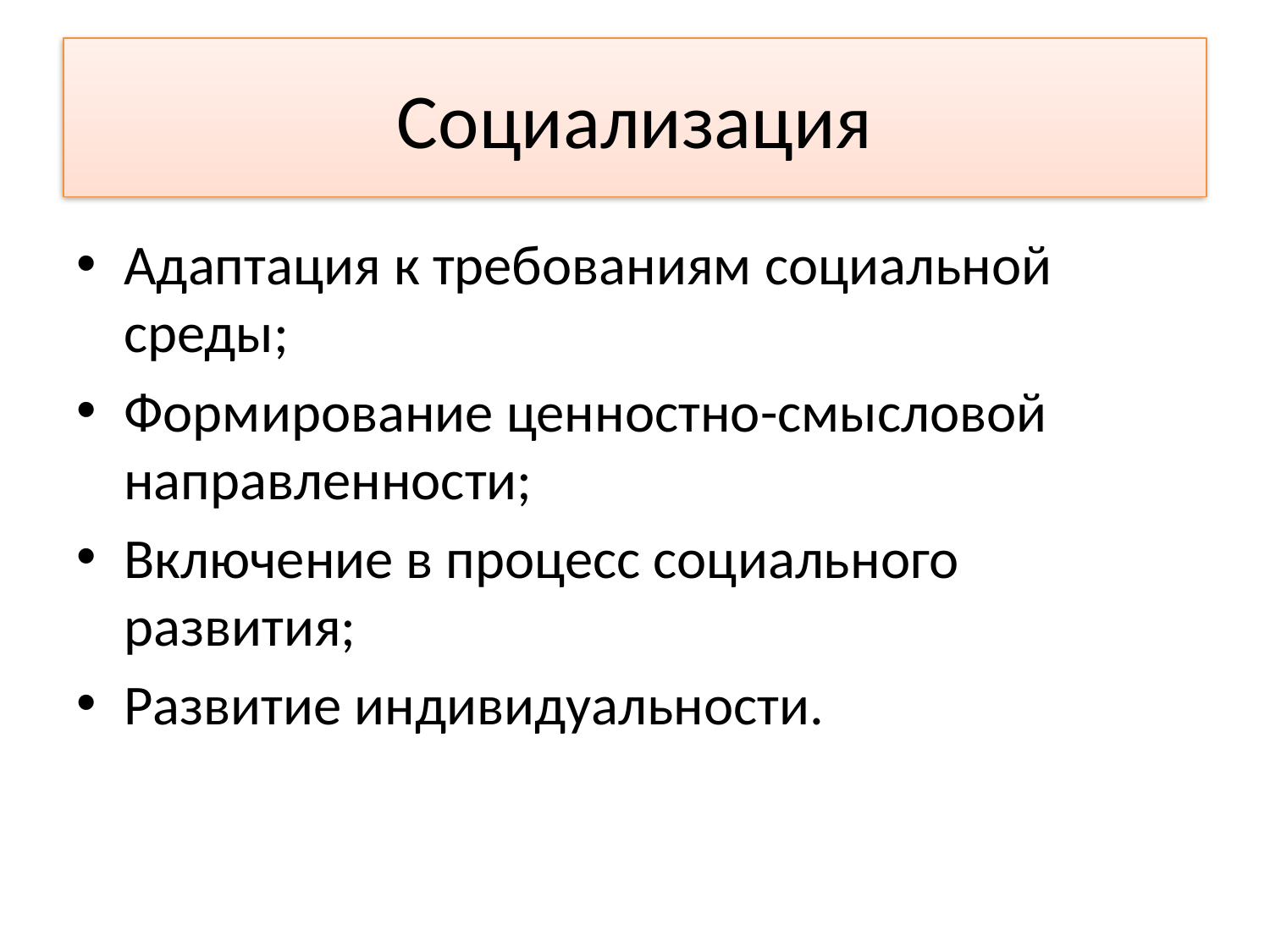

# Социализация
Адаптация к требованиям социальной среды;
Формирование ценностно-смысловой направленности;
Включение в процесс социального развития;
Развитие индивидуальности.